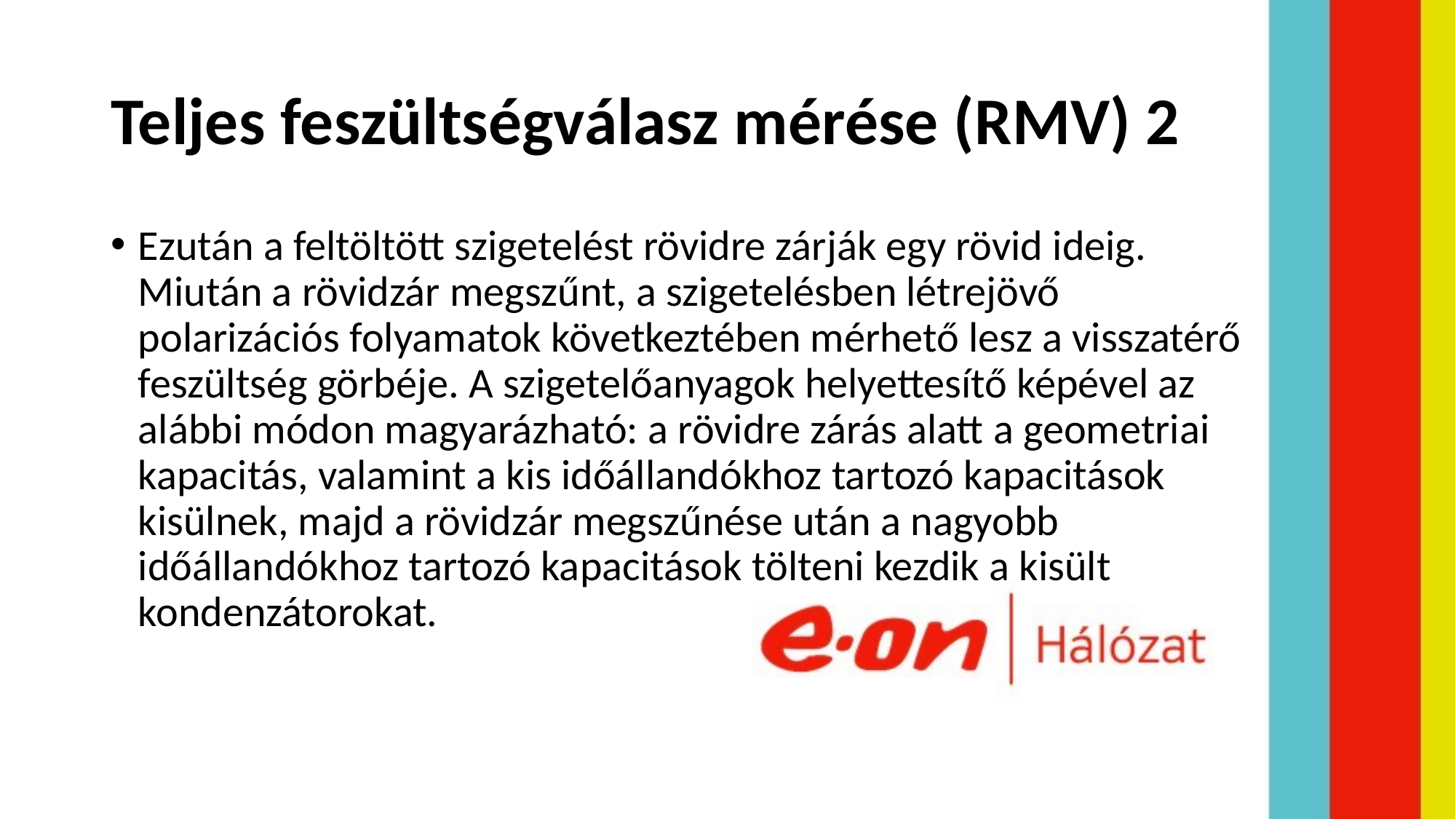

# Teljes feszültségválasz mérése (RMV) 2
Ezután a feltöltött szigetelést rövidre zárják egy rövid ideig. Miután a rövidzár megszűnt, a szigetelésben létrejövő polarizációs folyamatok következtében mérhető lesz a visszatérő feszültség görbéje. A szigetelőanyagok helyettesítő képével az alábbi módon magyarázható: a rövidre zárás alatt a geometriai kapacitás, valamint a kis időállandókhoz tartozó kapacitások kisülnek, majd a rövidzár megszűnése után a nagyobb időállandókhoz tartozó kapacitások tölteni kezdik a kisült kondenzátorokat.